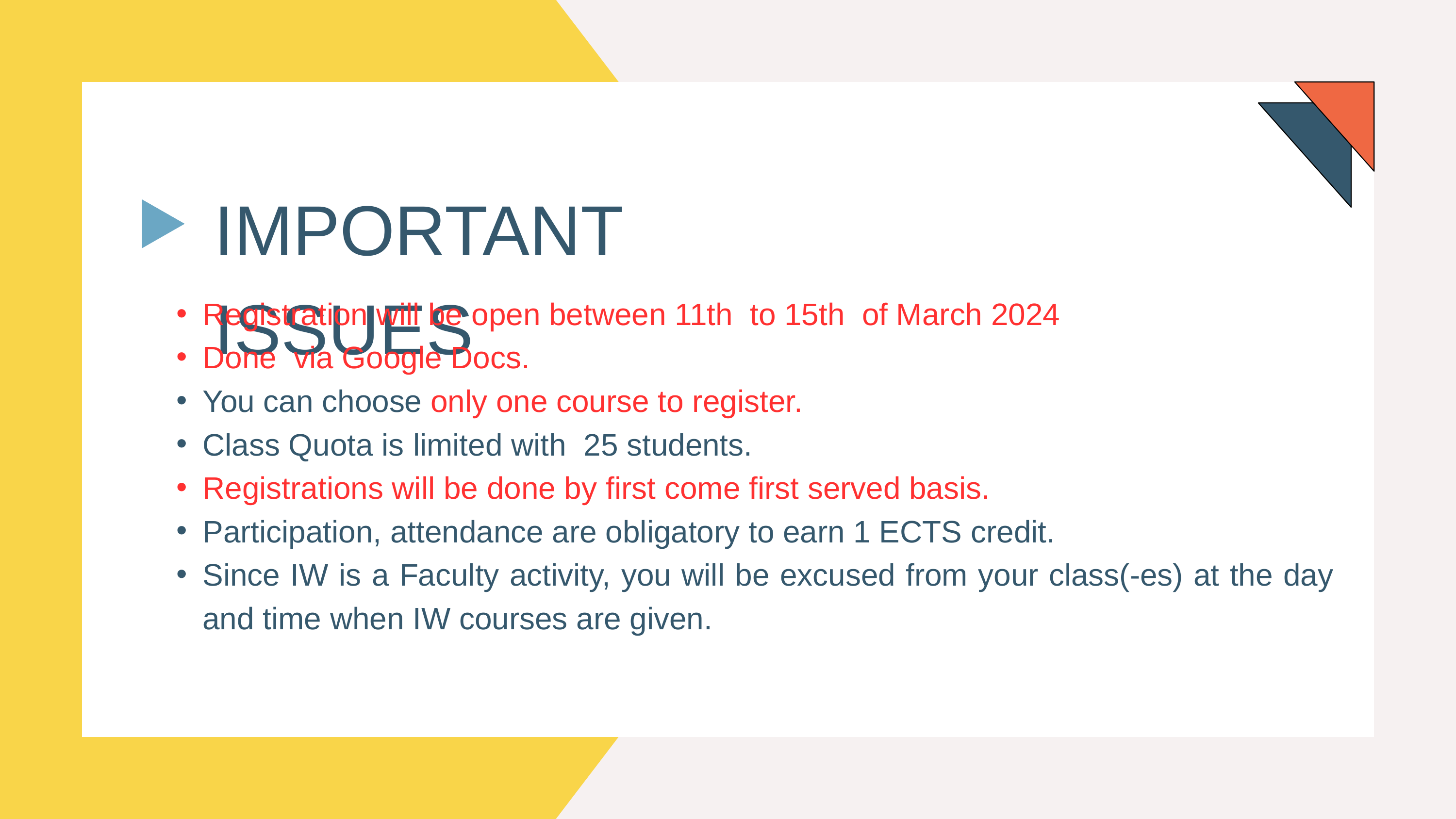

IMPORTANT ISSUES

Registration will be open between 11th  to 15th  of March 2024
Done  via Google Docs.
You can choose only one course to register.
Class Quota is limited with  25 students.
Registrations will be done by first come first served basis.
Participation, attendance are obligatory to earn 1 ECTS credit.
Since IW is a Faculty activity, you will be excused from your class(-es) at the day and time when IW courses are given.